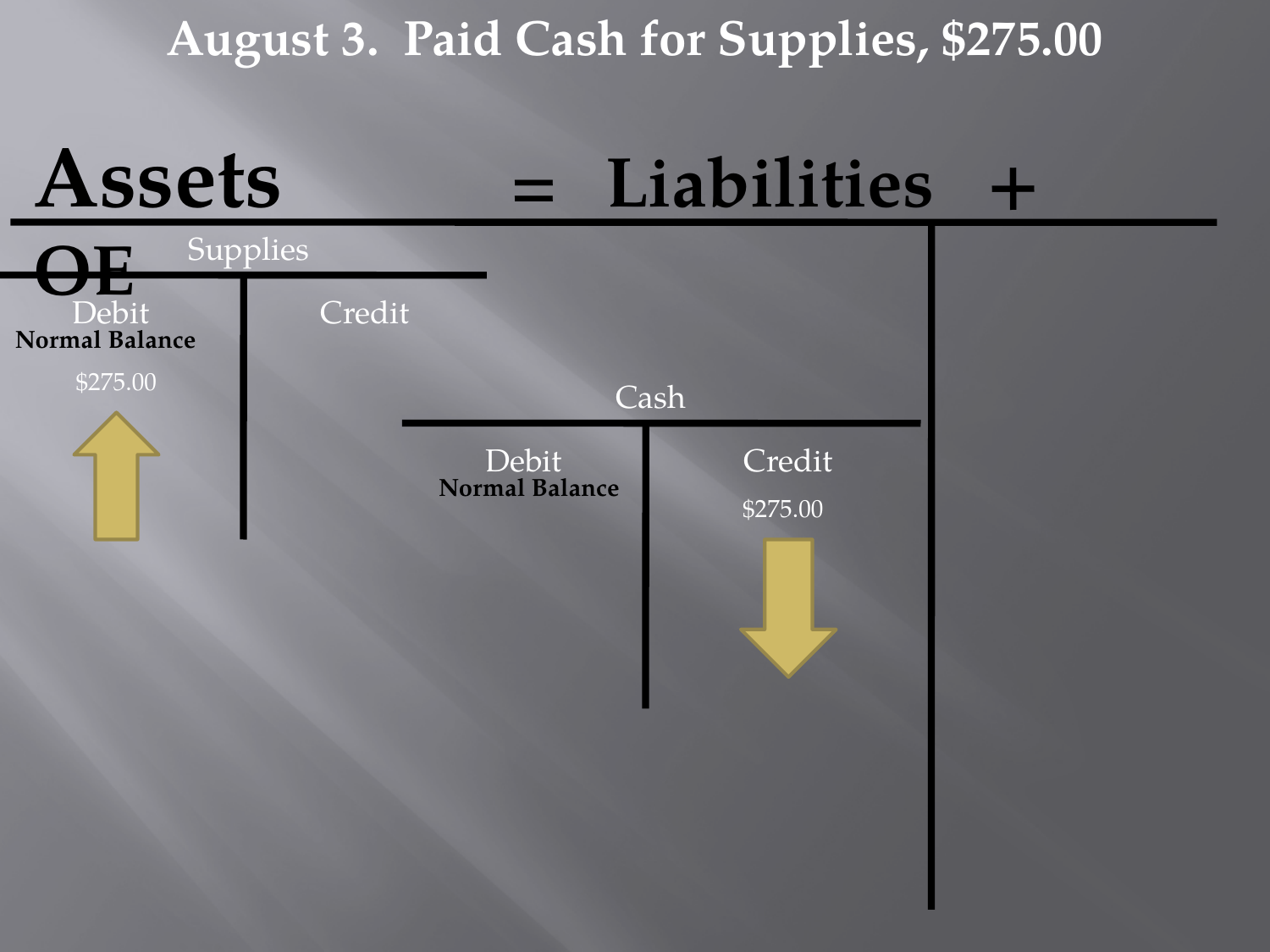

August 3.  Paid Cash for Supplies, $275.00
Assets		      =   Liabilities   +   OE
Supplies
Debit
Credit
Normal Balance
$275.00
Cash

Debit
Credit
Normal Balance
$275.00